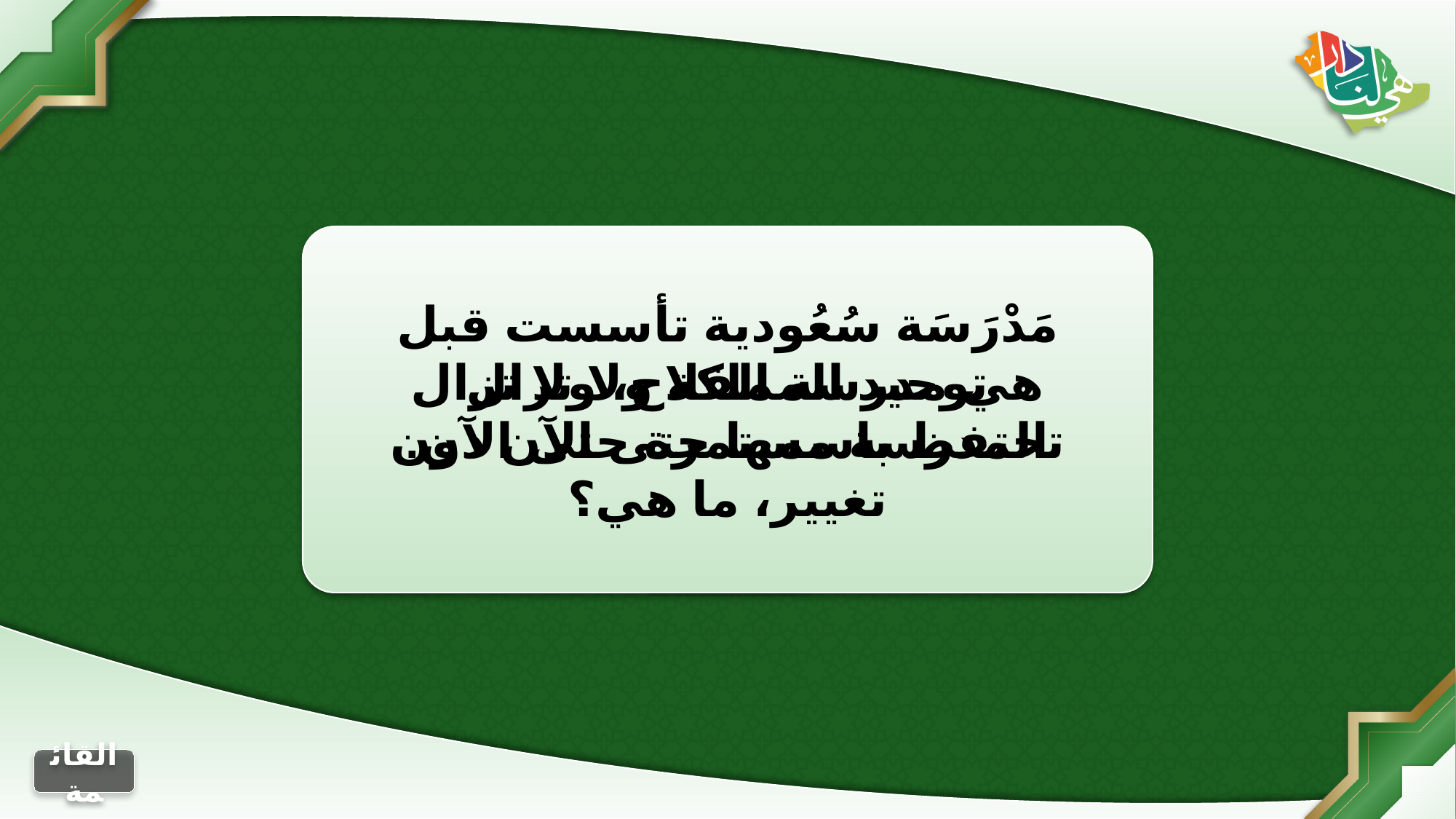

مَدْرَسَة سُعُودية تأسست قبل توحيد المملكة ولا تزال تحتفظ باسمها حتى الآن دون تغيير، ما هي؟
هي مدرسة الفلاح، ولا تزال المدرسة مستمرة حتى الآن.
الجواب
التالي